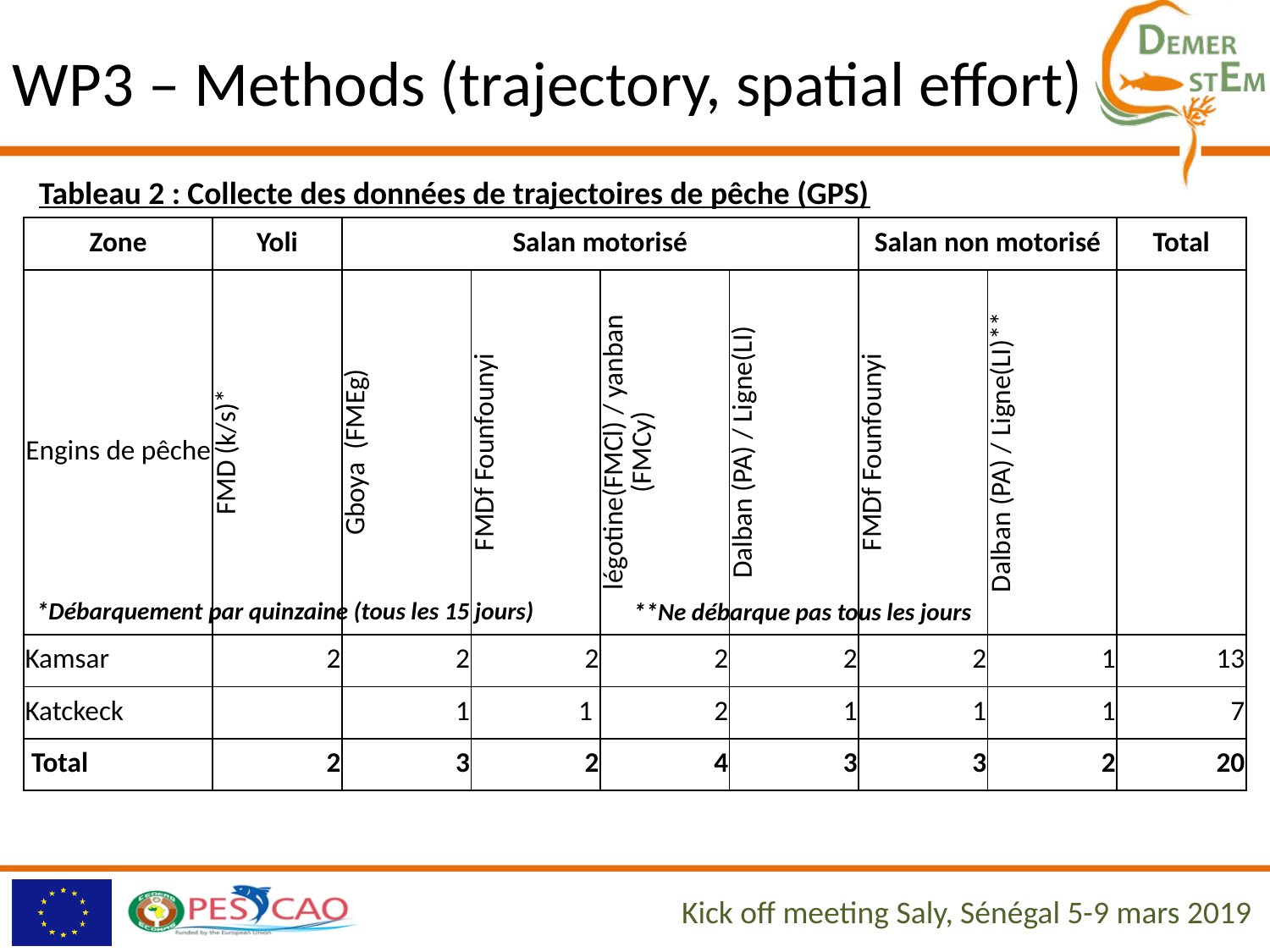

WP3 – Methods (trajectory, spatial effort)
Tableau 2 : Collecte des données de trajectoires de pêche (GPS)
| Zone | Yoli | Salan motorisé |  |  |  | Salan non motorisé |  | Total |
| --- | --- | --- | --- | --- | --- | --- | --- | --- |
| Engins de pêche | FMD (k/s)\* | Gboya (FMEg) | FMDf Founfounyi | légotine(FMCl) / yanban (FMCy) | Dalban (PA) / Ligne(LI) | FMDf Founfounyi | Dalban (PA) / Ligne(LI)\*\* |  |
| Kamsar | 2 | 2 | 2 | 2 | 2 | 2 | 1 | 13 |
| Katckeck |  | 1 | 1 | 2 | 1 | 1 | 1 | 7 |
| Total | 2 | 3 | 2 | 4 | 3 | 3 | 2 | 20 |
*Débarquement par quinzaine (tous les 15 jours)
**Ne débarque pas tous les jours